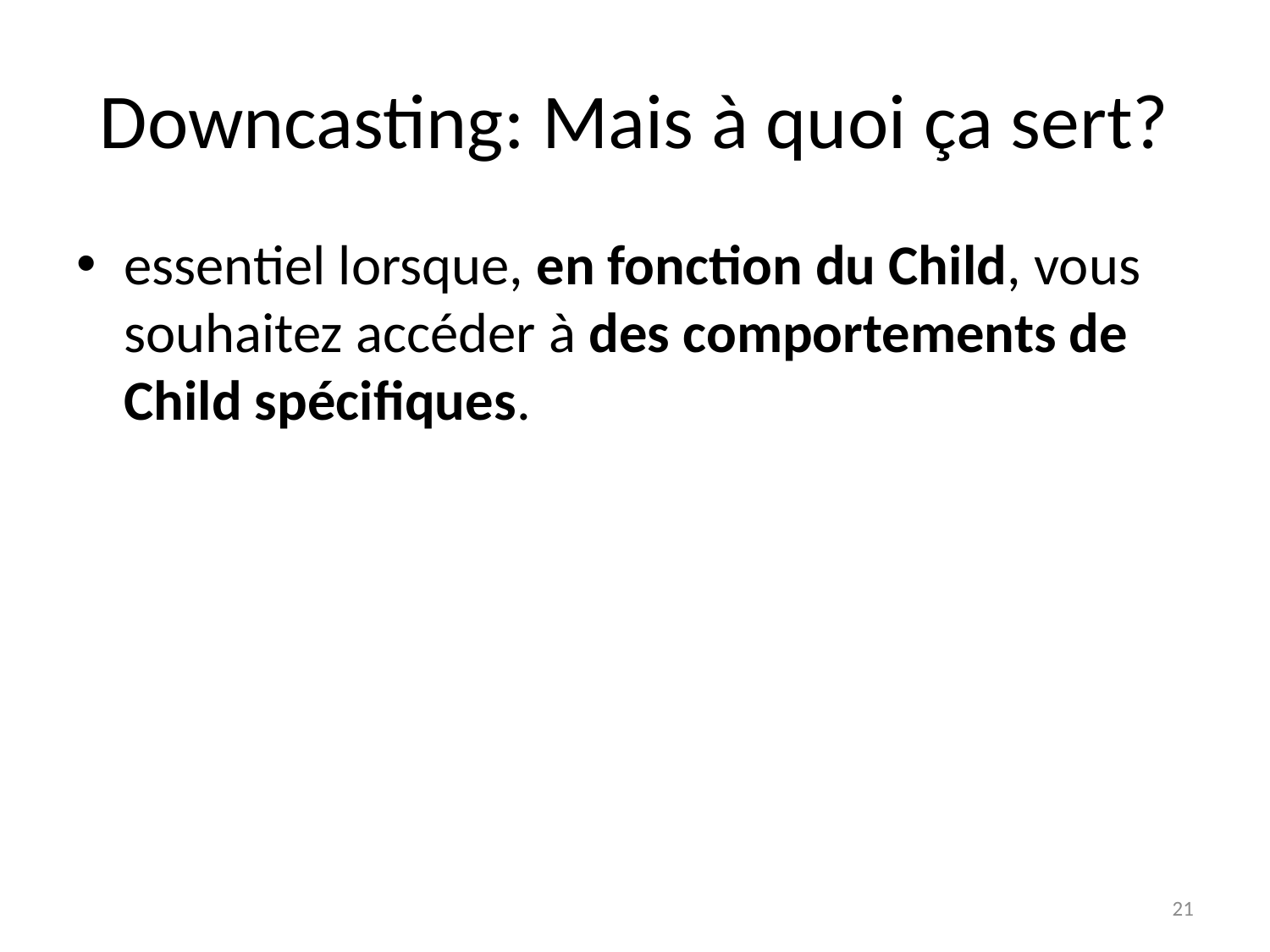

# Downcasting: Mais à quoi ça sert?
essentiel lorsque, en fonction du Child, vous souhaitez accéder à des comportements de Child spécifiques.

21